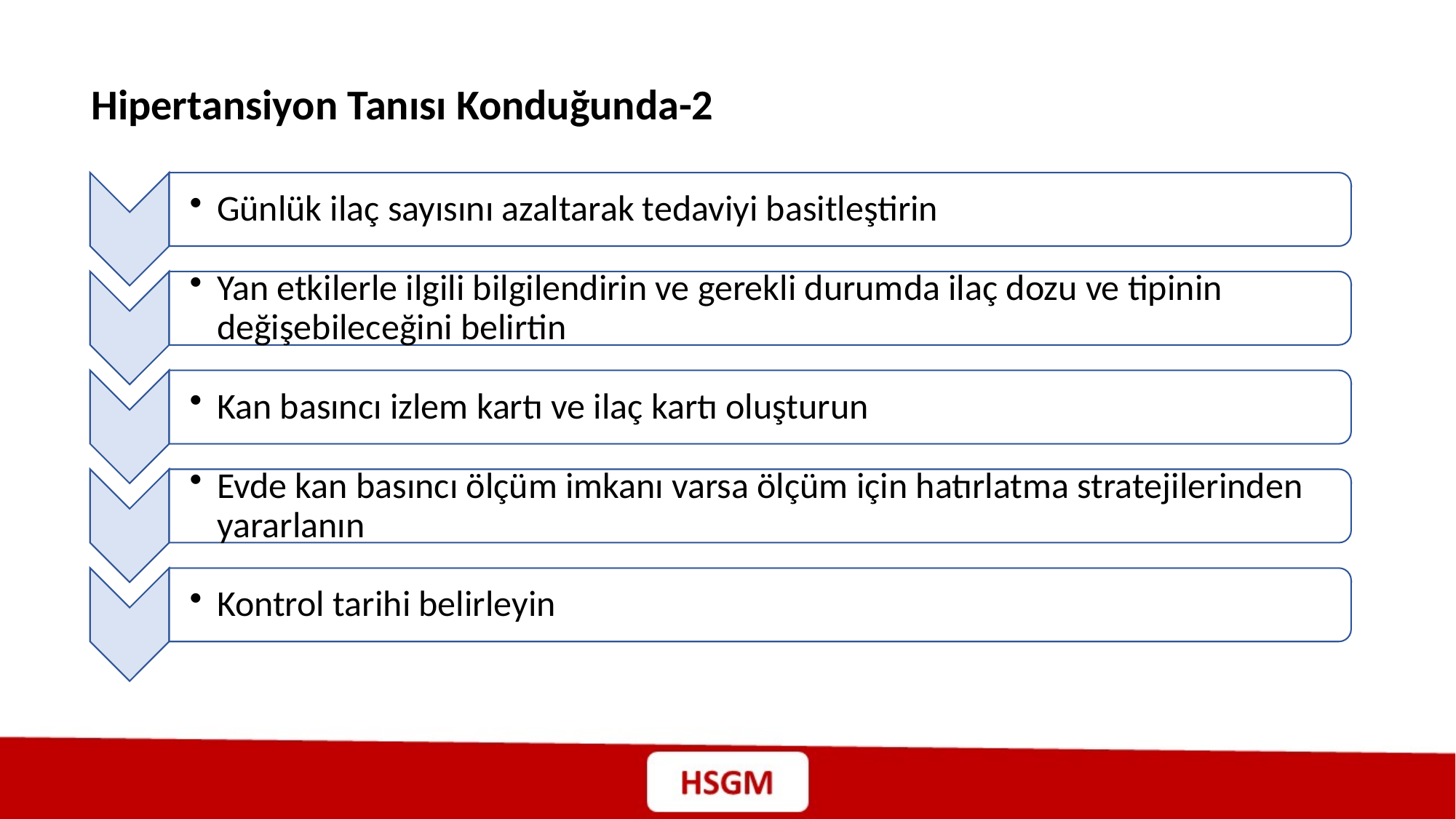

Hipertansiyon Tanısı Konduğunda-2

Günlük ilaç sayısını azaltarak tedaviyi basitleştirin

Yan etkilerle ilgili bilgilendirin ve gerekli durumda ilaç dozu ve tipinin değişebileceğini belirtin

Kan basıncı izlem kartı ve ilaç kartı oluşturun

Evde kan basıncı ölçüm imkanı varsa ölçüm için hatırlatma stratejilerinden yararlanın

Kontrol tarihi belirleyin